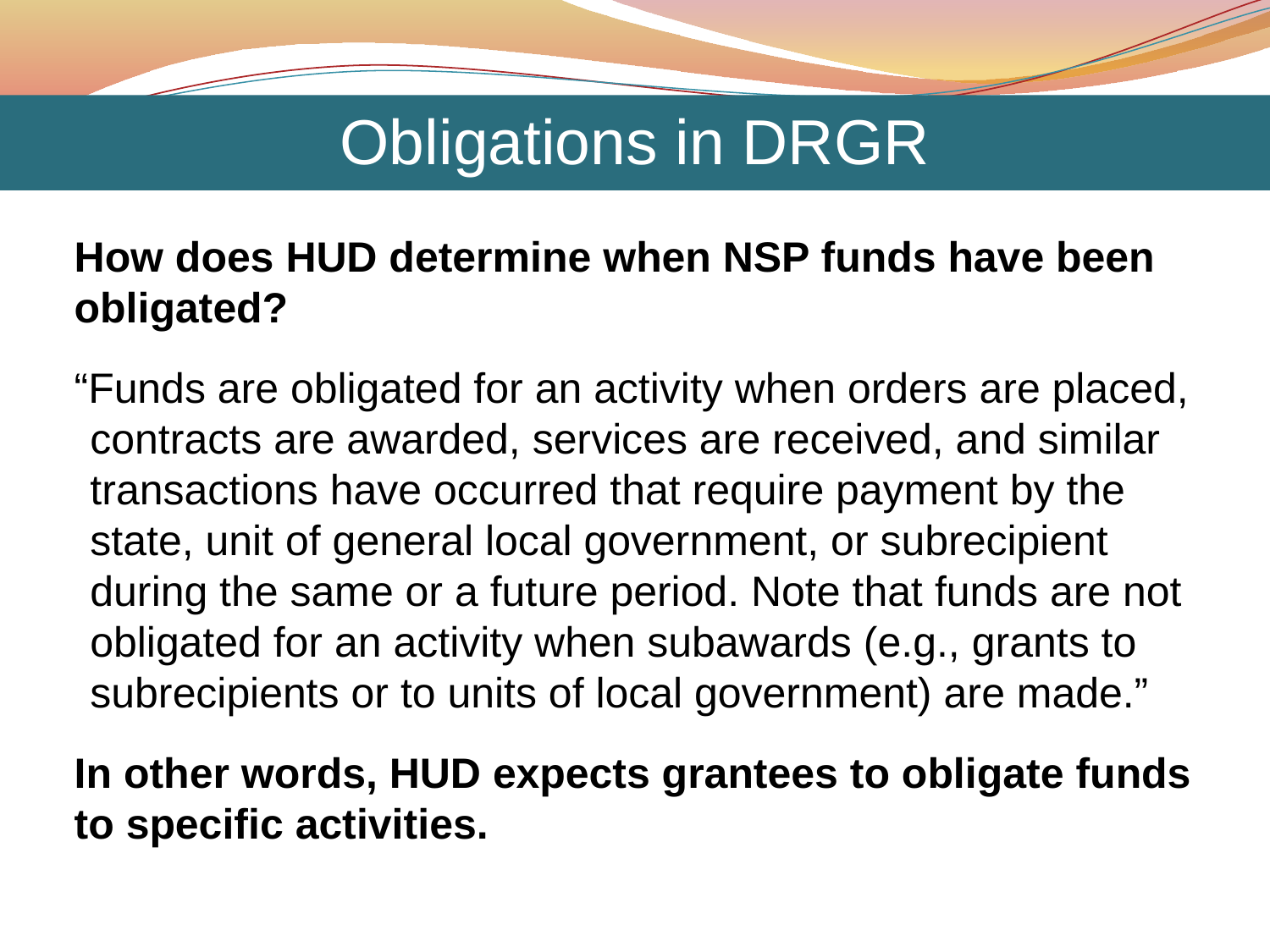

Obligations in DRGR
How does HUD determine when NSP funds have been obligated?
“Funds are obligated for an activity when orders are placed, contracts are awarded, services are received, and similar transactions have occurred that require payment by the state, unit of general local government, or subrecipient during the same or a future period. Note that funds are not obligated for an activity when subawards (e.g., grants to subrecipients or to units of local government) are made.”
In other words, HUD expects grantees to obligate funds to specific activities.